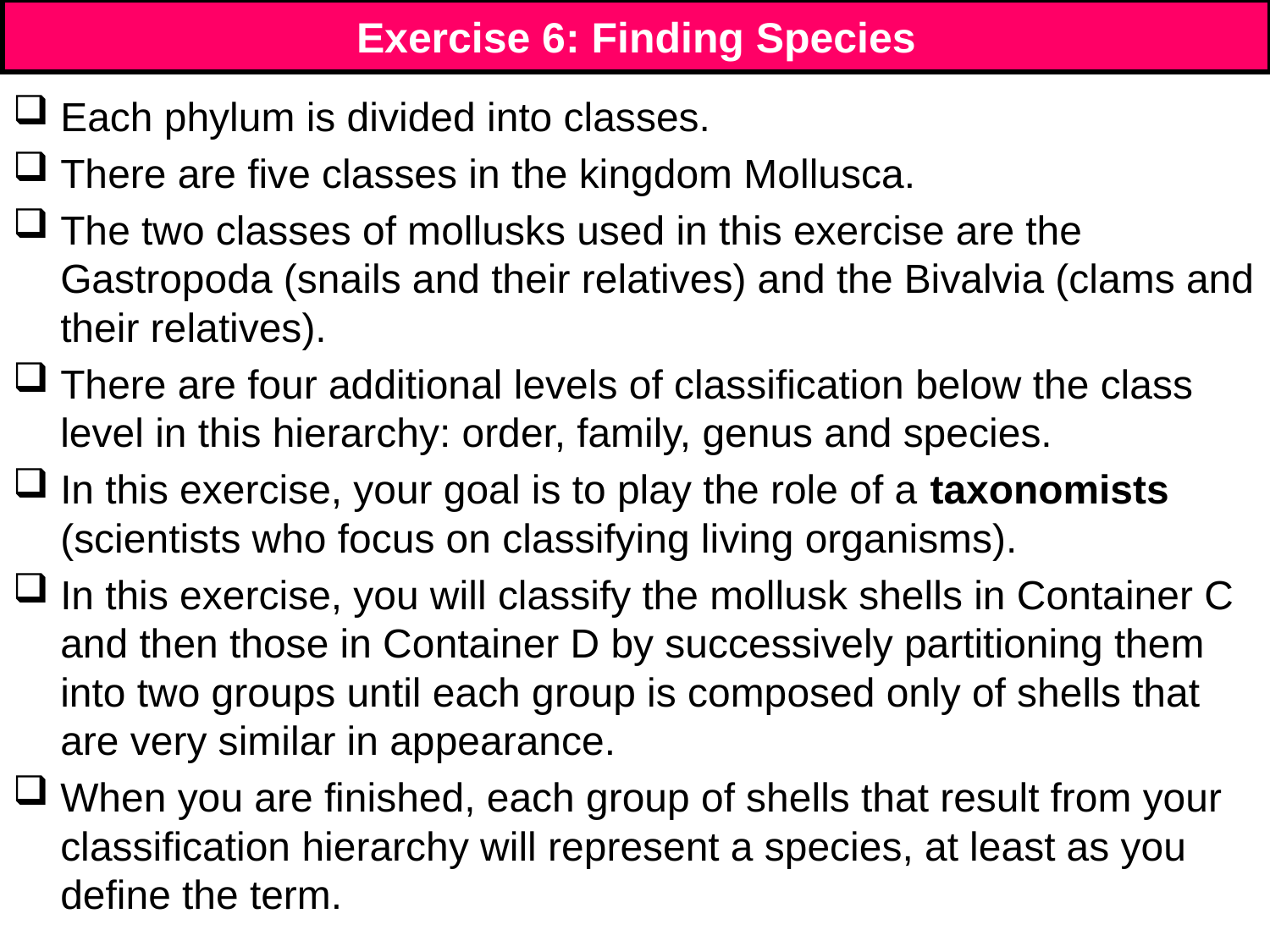

# Exercise 6: Finding Species
Each phylum is divided into classes.
There are five classes in the kingdom Mollusca.
The two classes of mollusks used in this exercise are the Gastropoda (snails and their relatives) and the Bivalvia (clams and their relatives).
There are four additional levels of classification below the class level in this hierarchy: order, family, genus and species.
In this exercise, your goal is to play the role of a taxonomists (scientists who focus on classifying living organisms).
In this exercise, you will classify the mollusk shells in Container C and then those in Container D by successively partitioning them into two groups until each group is composed only of shells that are very similar in appearance.
When you are finished, each group of shells that result from your classification hierarchy will represent a species, at least as you define the term.
136
136